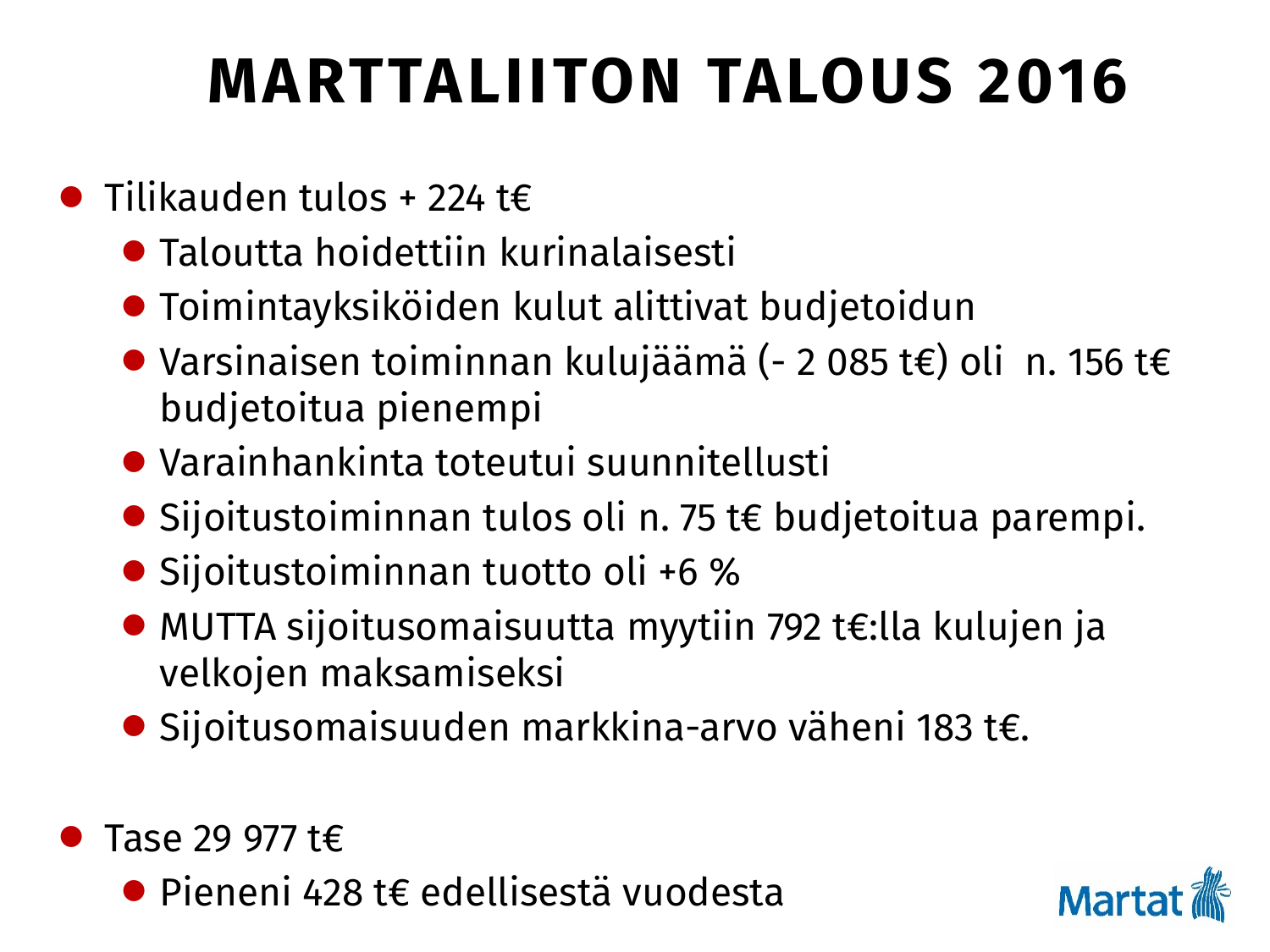

# Marttaliiton talous 2016
Tilikauden tulos + 224 t€
Taloutta hoidettiin kurinalaisesti
Toimintayksiköiden kulut alittivat budjetoidun
Varsinaisen toiminnan kulujäämä (- 2 085 t€) oli  n. 156 t€ budjetoitua pienempi
Varainhankinta toteutui suunnitellusti
Sijoitustoiminnan tulos oli n. 75 t€ budjetoitua parempi.
Sijoitustoiminnan tuotto oli +6 %
MUTTA sijoitusomaisuutta myytiin 792 t€:lla kulujen ja velkojen maksamiseksi
Sijoitusomaisuuden markkina-arvo väheni 183 t€.

Tase 29 977 t€
Pieneni 428 t€ edellisestä vuodesta